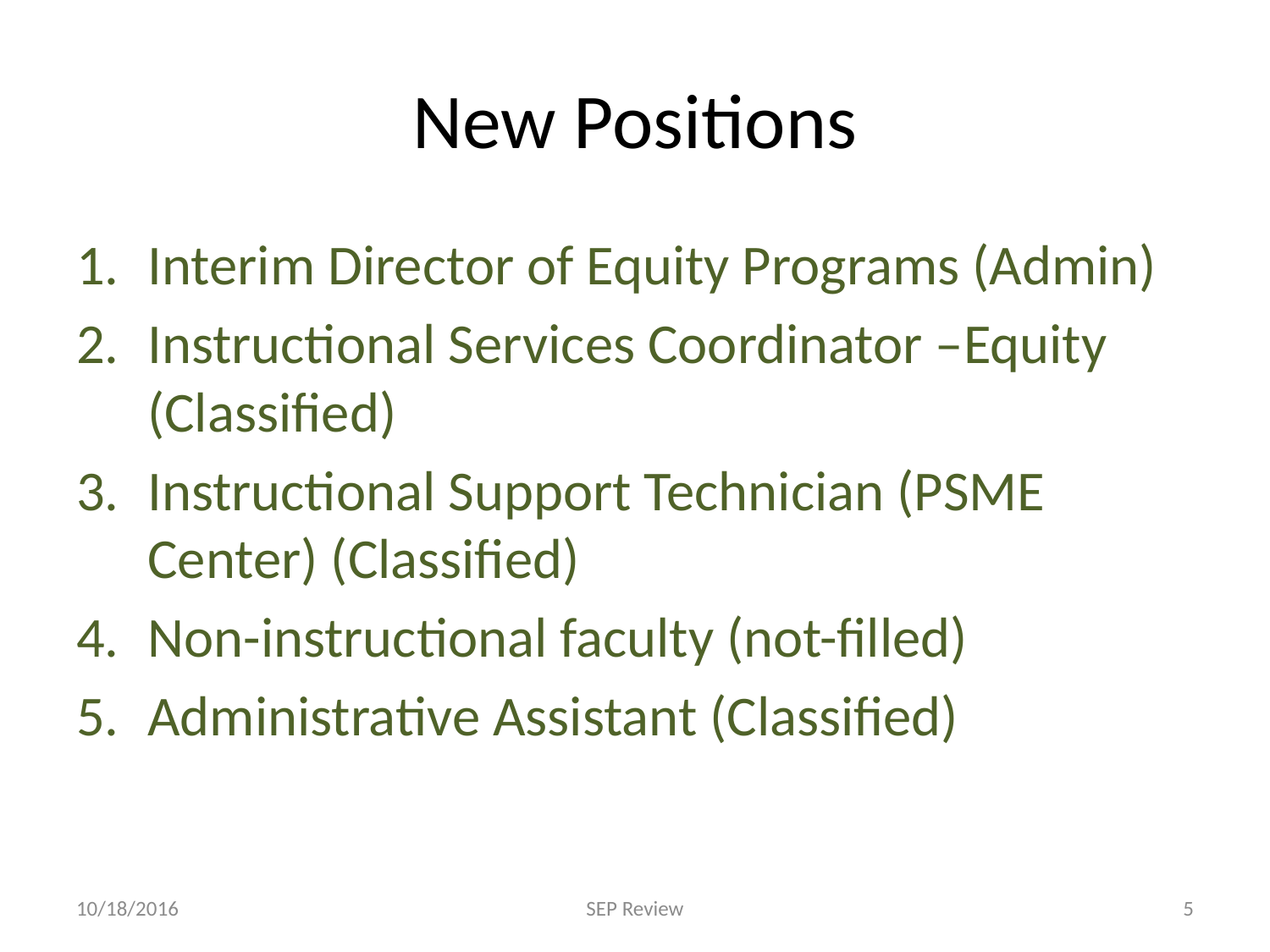

# New Positions
Interim Director of Equity Programs (Admin)
Instructional Services Coordinator –Equity (Classified)
Instructional Support Technician (PSME Center) (Classified)
Non-instructional faculty (not-filled)
Administrative Assistant (Classified)
10/18/2016
SEP Review
5